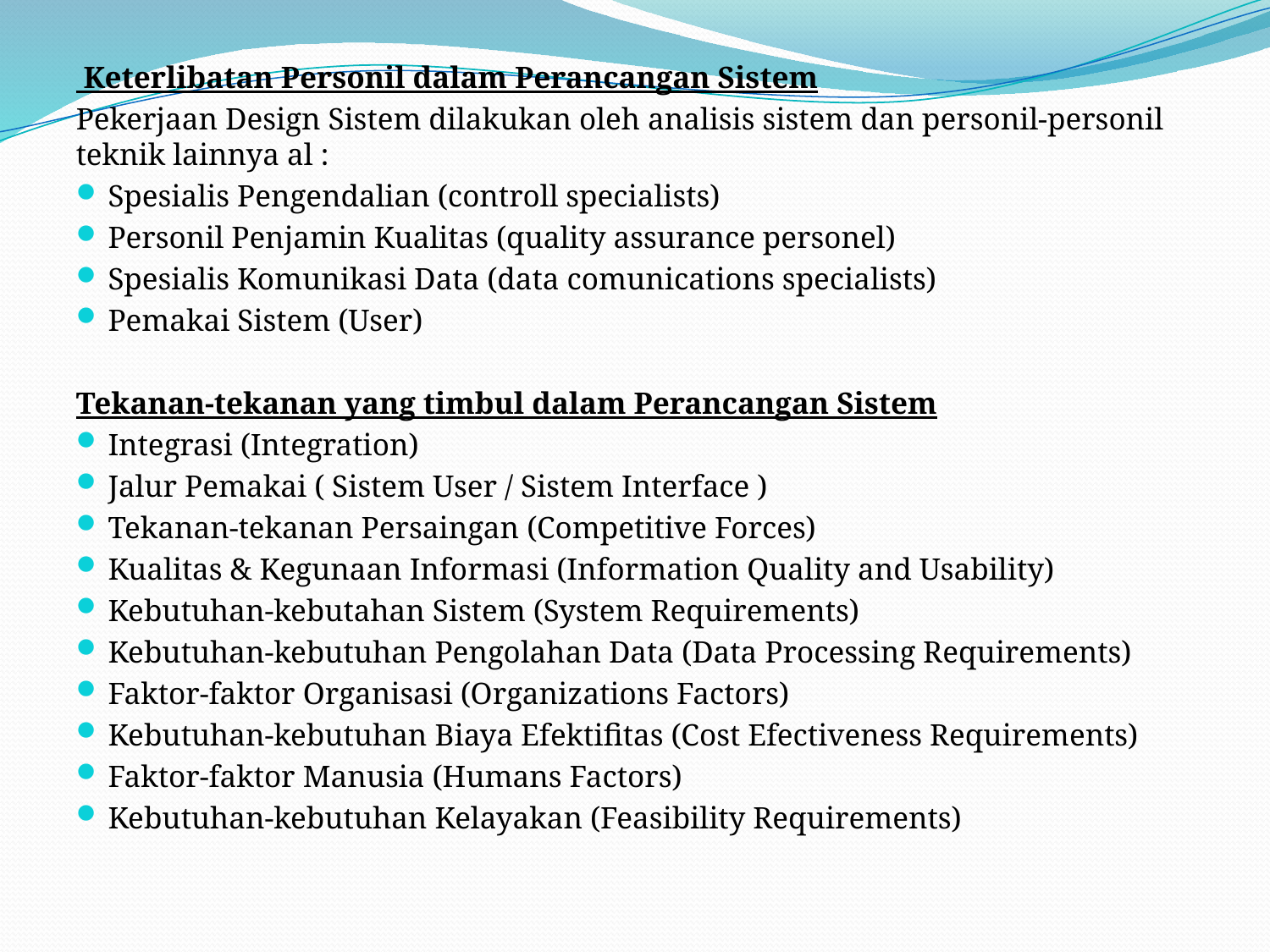

Keterlibatan Personil dalam Perancangan Sistem
Pekerjaan Design Sistem dilakukan oleh analisis sistem dan personil-personil teknik lainnya al :
Spesialis Pengendalian (controll specialists)
Personil Penjamin Kualitas (quality assurance personel)
Spesialis Komunikasi Data (data comunications specialists)
Pemakai Sistem (User)

Tekanan-tekanan yang timbul dalam Perancangan Sistem
Integrasi (Integration)
Jalur Pemakai ( Sistem User / Sistem Interface )
Tekanan-tekanan Persaingan (Competitive Forces)
Kualitas & Kegunaan Informasi (Information Quality and Usability)
Kebutuhan-kebutahan Sistem (System Requirements)
Kebutuhan-kebutuhan Pengolahan Data (Data Processing Requirements)
Faktor-faktor Organisasi (Organizations Factors)
Kebutuhan-kebutuhan Biaya Efektifitas (Cost Efectiveness Requirements)
Faktor-faktor Manusia (Humans Factors)
Kebutuhan-kebutuhan Kelayakan (Feasibility Requirements)